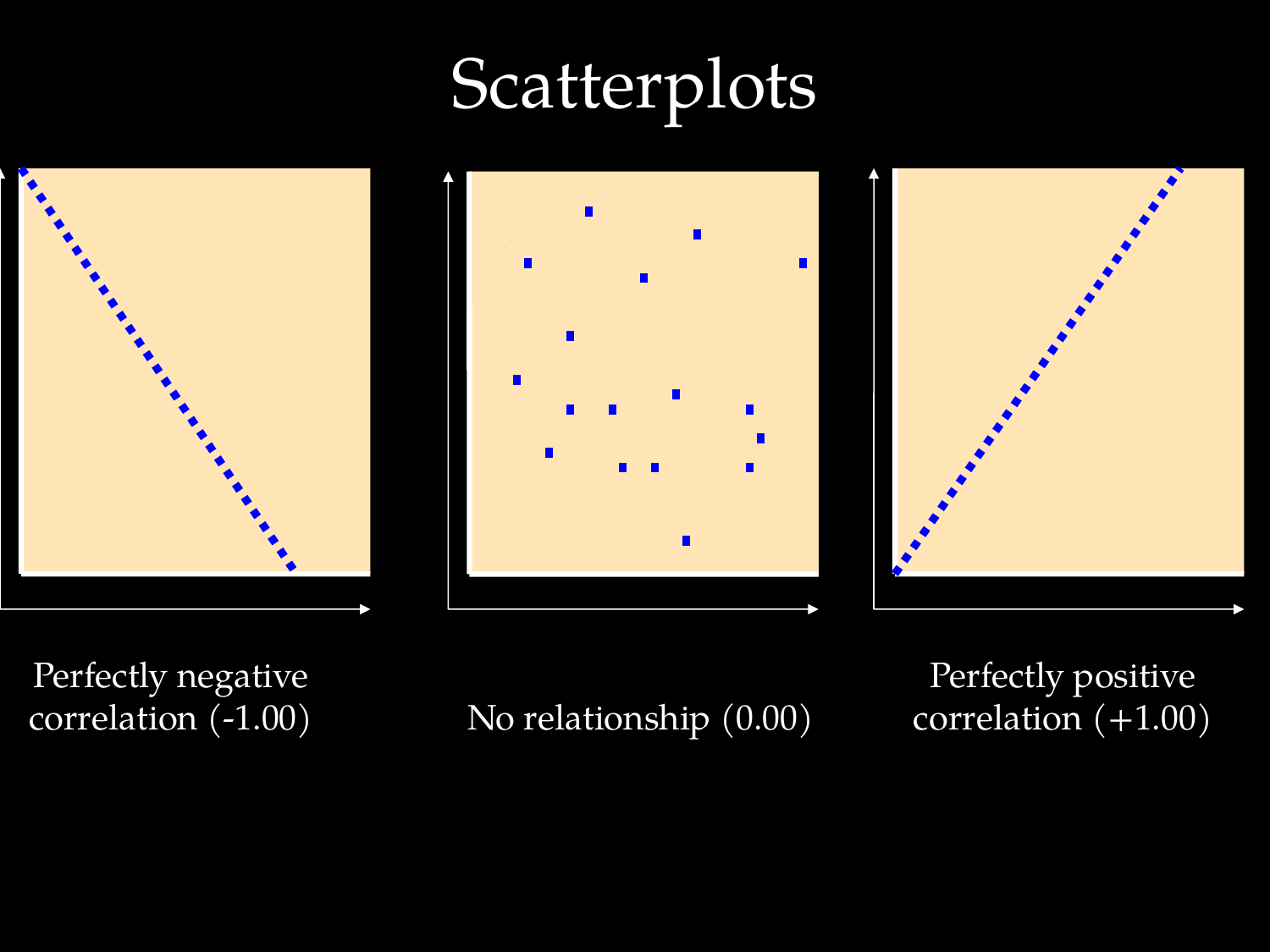

# Scatterplots

Perfectly negative
correlation (-1.00)
Perfectly positive
correlation (+1.00)
No relationship (0.00)